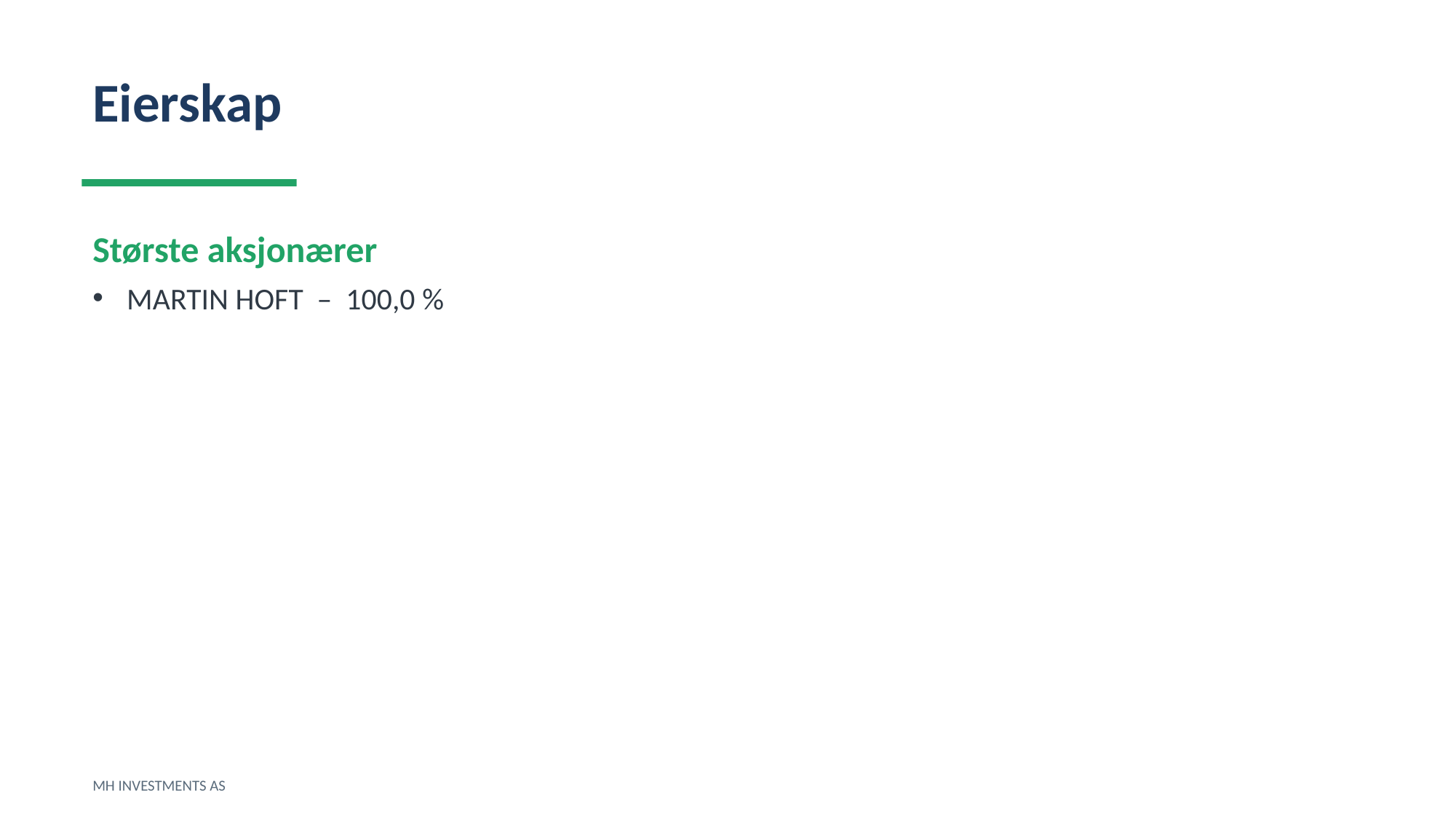

Eierskap

Største aksjonærer
MARTIN HOFT  –  100,0 %
MH INVESTMENTS AS